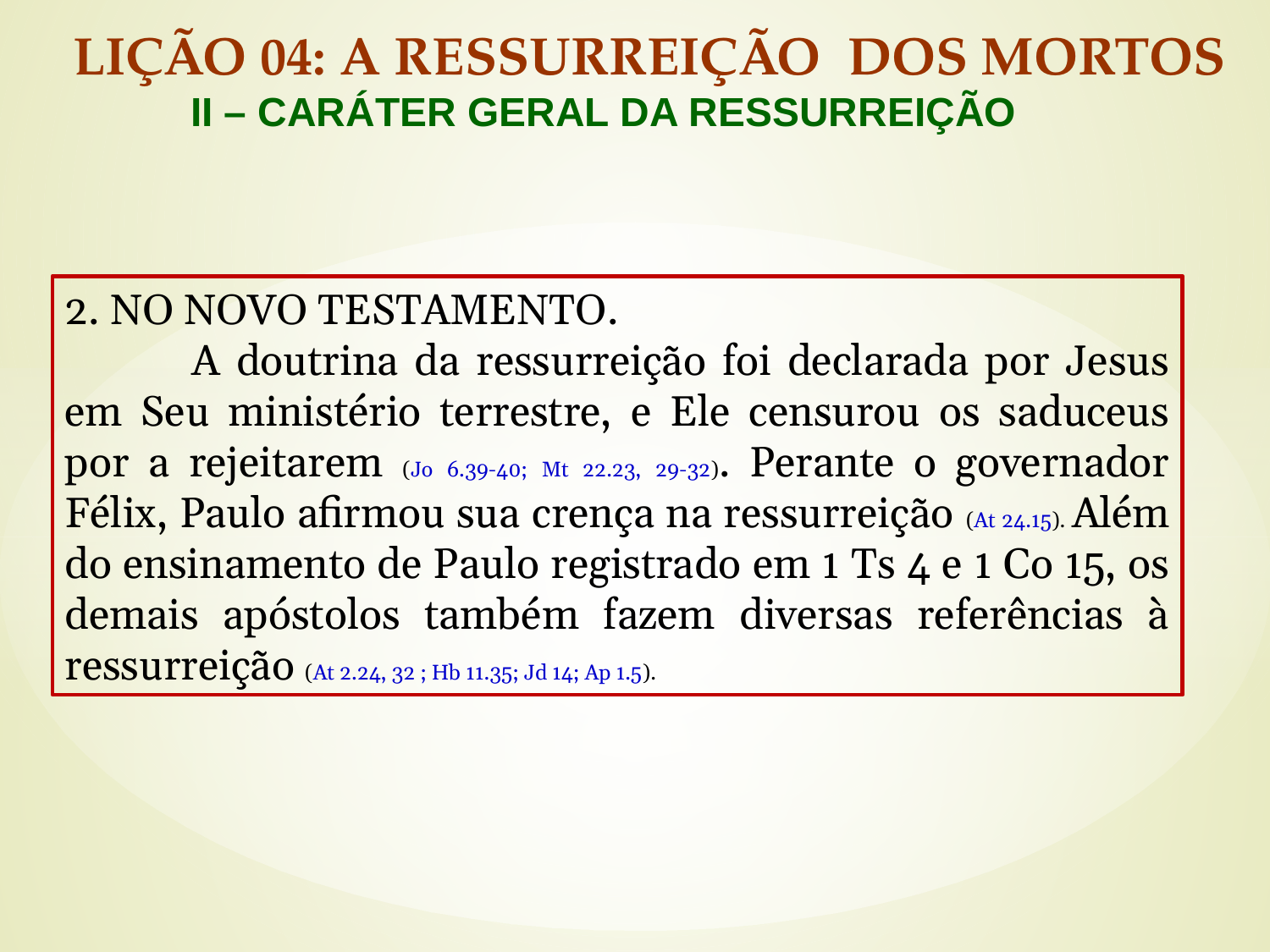

LIÇÃO 04: A RESSURREIÇÃO  DOS MORTOS
	II – CARÁTER GERAL DA RESSURREIÇÃO
2. NO NOVO TESTAMENTO.
	A doutrina da ressurreição foi declarada por Jesus em Seu ministério terrestre, e Ele censurou os saduceus por a rejeitarem (Jo 6.39-40; Mt 22.23, 29-32). Perante o governador Félix, Paulo afirmou sua crença na ressurreição (At 24.15). Além do ensinamento de Paulo registrado em 1 Ts 4 e 1 Co 15, os demais apóstolos também fazem diversas referências à ressurreição (At 2.24, 32 ; Hb 11.35; Jd 14; Ap 1.5).